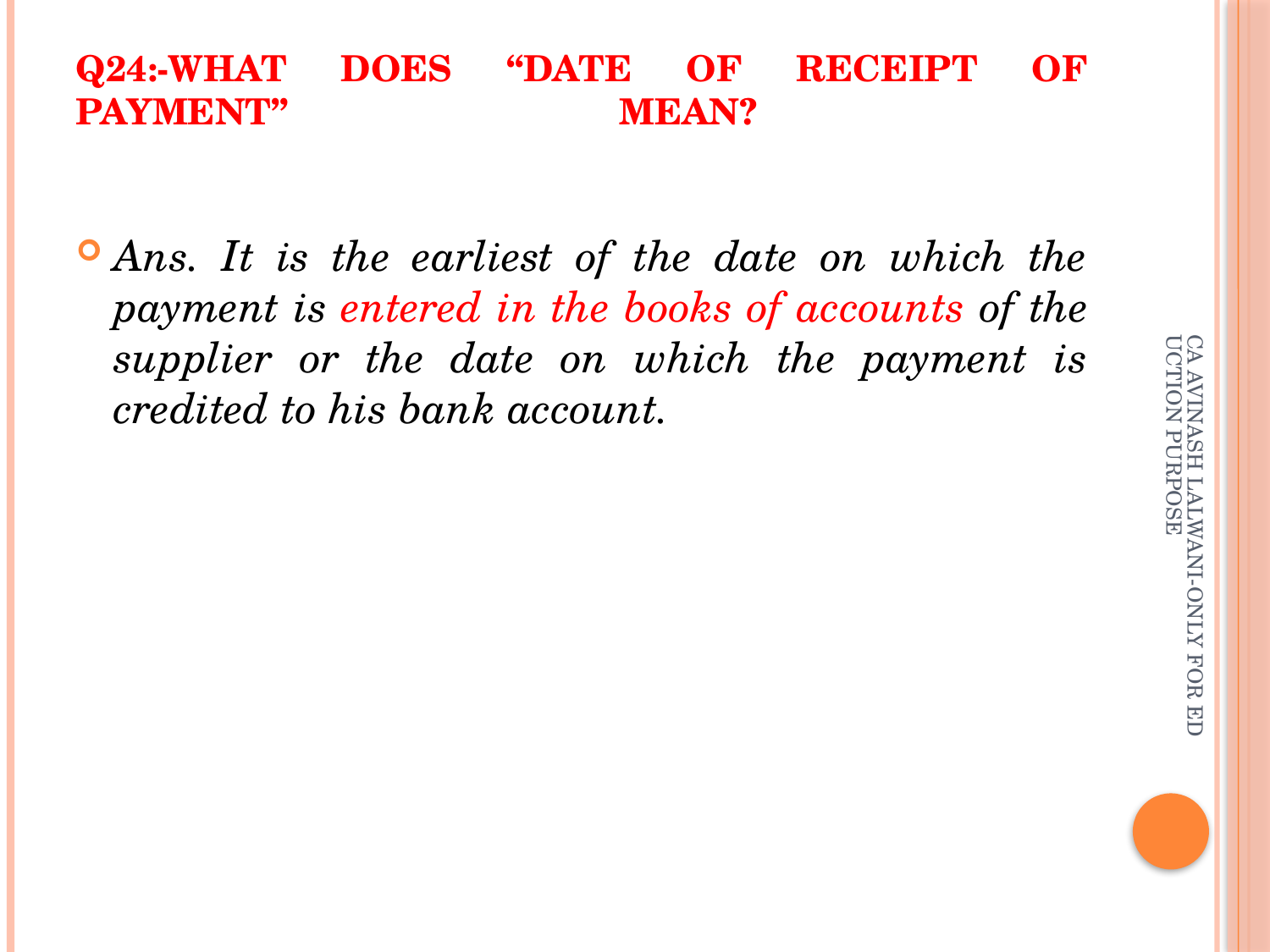

# Q24:-What does “date of receipt of payment” mean?
Ans. It is the earliest of the date on which the payment is entered in the books of accounts of the supplier or the date on which the payment is credited to his bank account.

CA AVINASH LALWANI-ONLY FOR EDUCTION PURPOSE